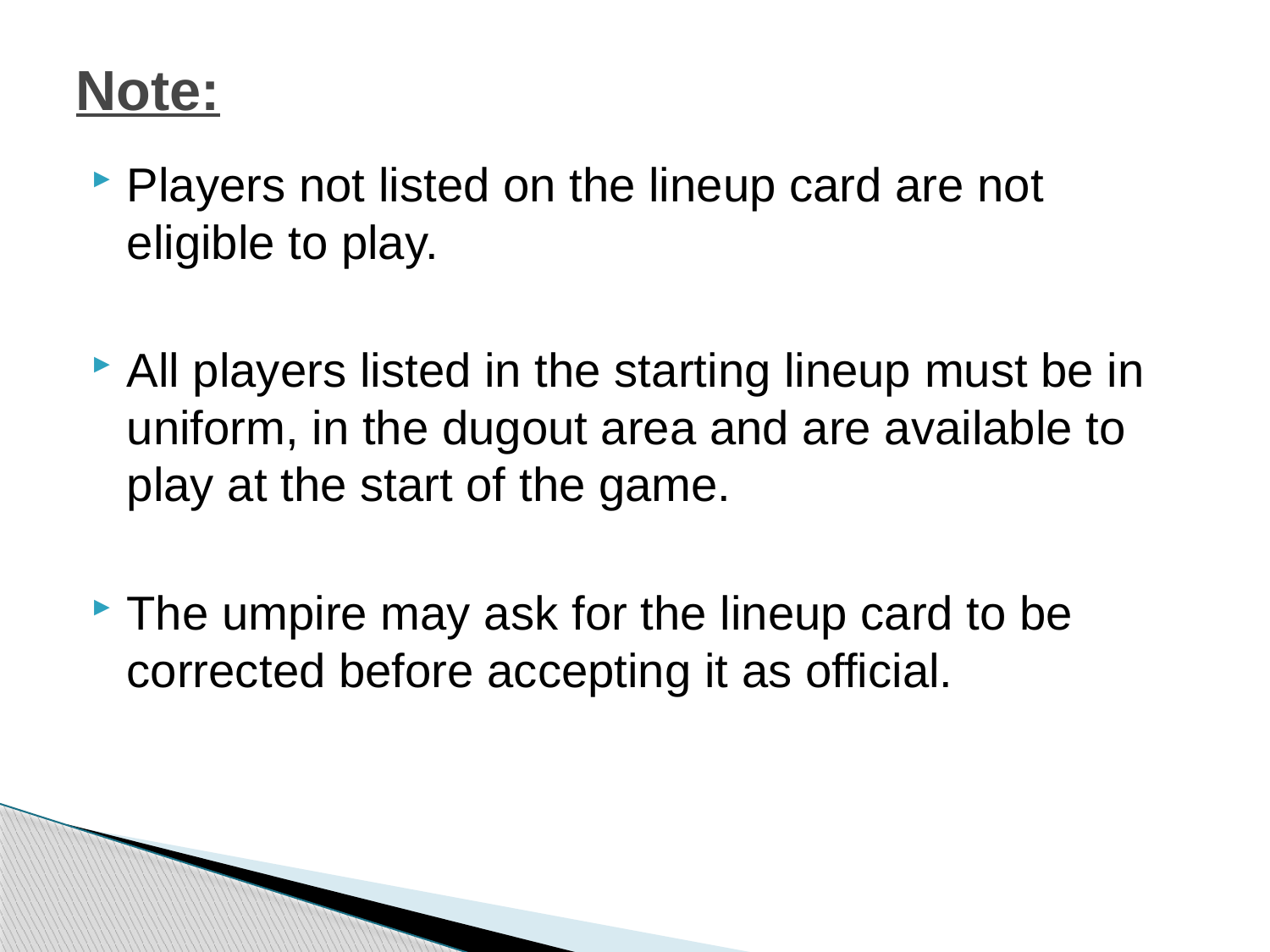

# Note:
Players not listed on the lineup card are not eligible to play.

All players listed in the starting lineup must be in uniform, in the dugout area and are available to play at the start of the game.

The umpire may ask for the lineup card to be corrected before accepting it as official.